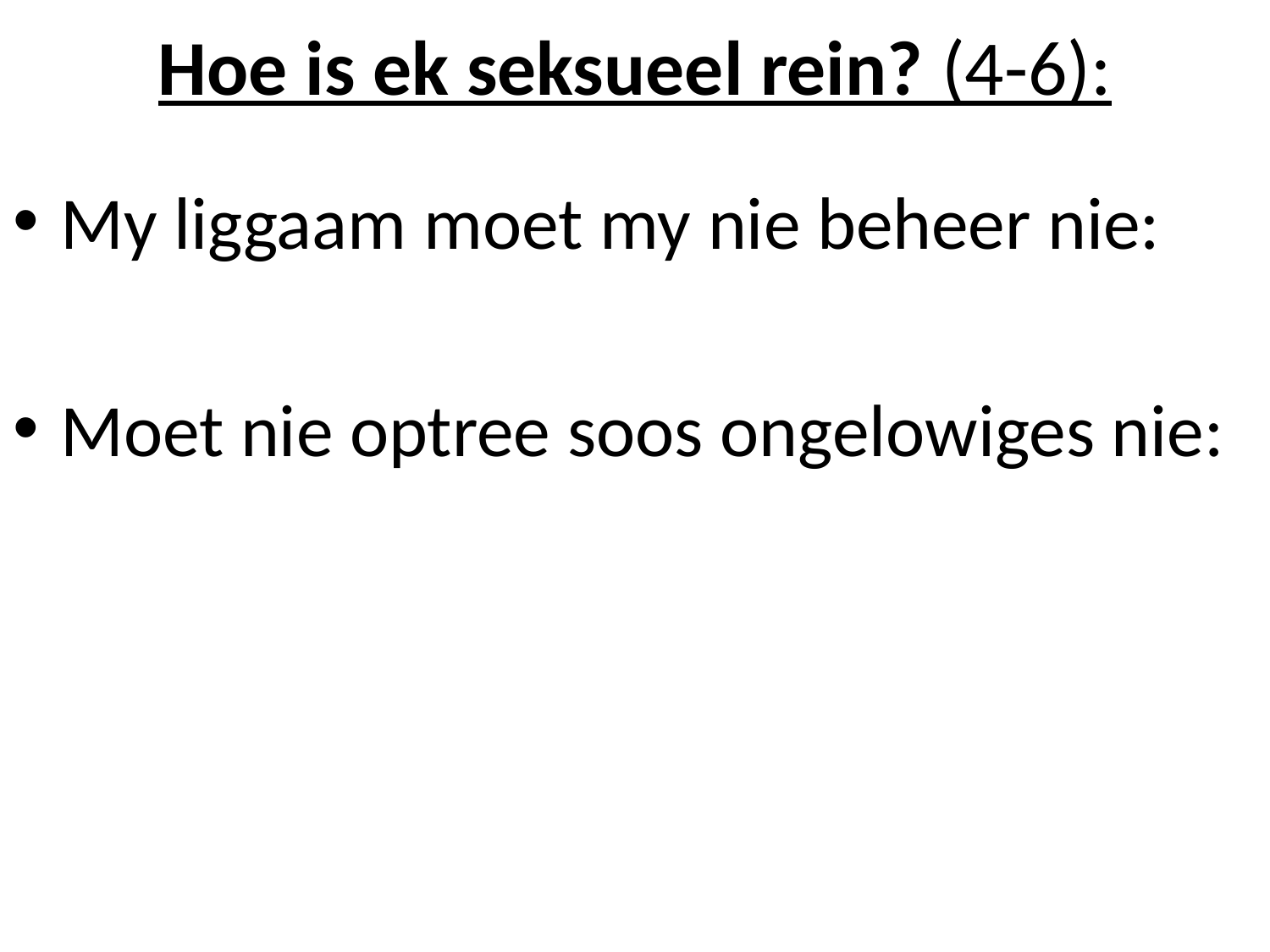

# Hoe is ek seksueel rein? (4-6):
My liggaam moet my nie beheer nie:

Moet nie optree soos ongelowiges nie: